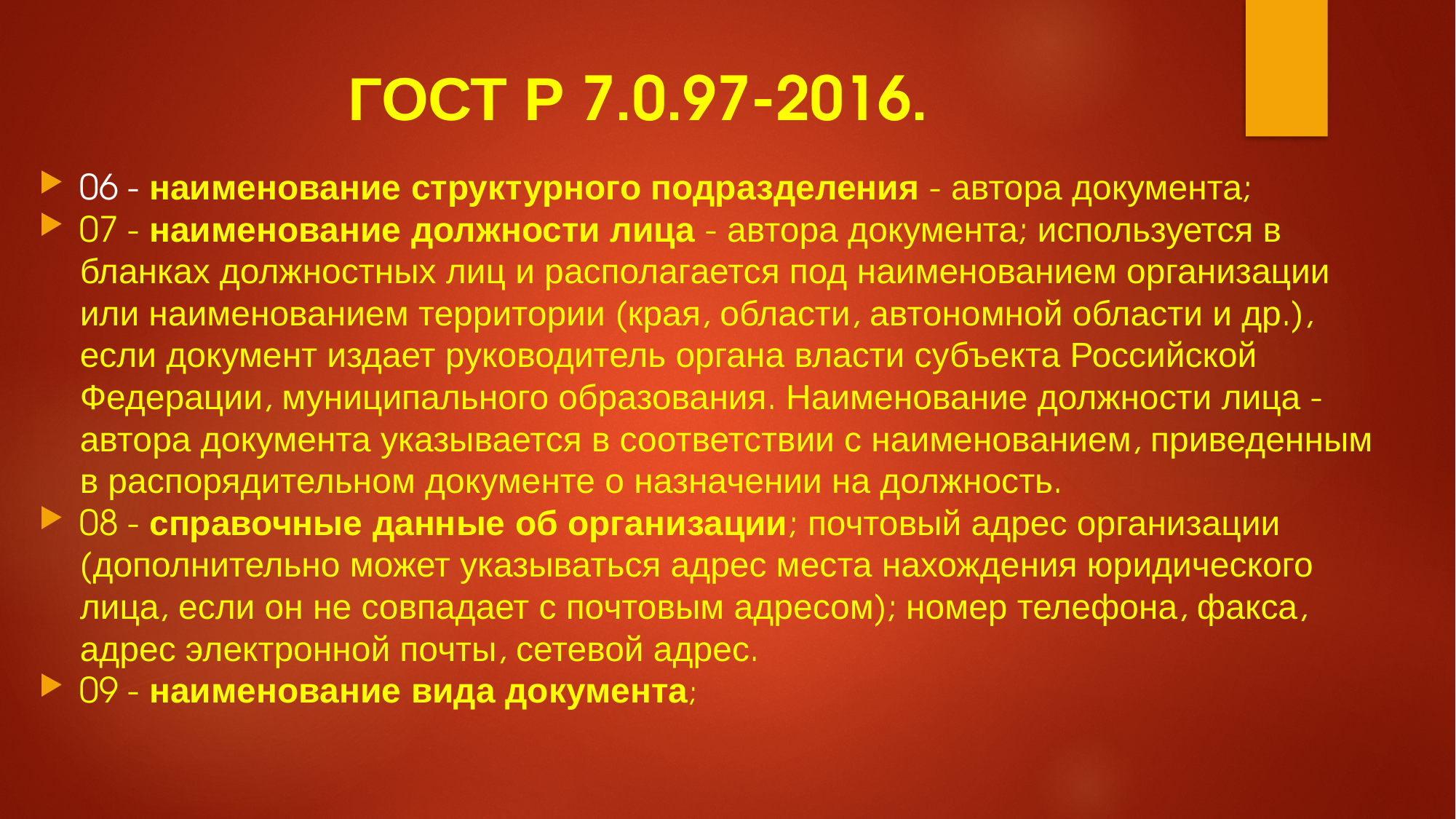

# ГОСТ Р 7.0.97-2016.
06 - наименование структурного подразделения - автора документа;
07 - наименование должности лица - автора документа; используется в бланках должностных лиц и располагается под наименованием организации или наименованием территории (края, области, автономной области и др.), если документ издает руководитель органа власти субъекта Российской Федерации, муниципального образования. Наименование должности лица - автора документа указывается в соответствии с наименованием, приведенным в распорядительном документе о назначении на должность.
08 - справочные данные об организации; почтовый адрес организации (дополнительно может указываться адрес места нахождения юридического лица, если он не совпадает с почтовым адресом); номер телефона, факса, адрес электронной почты, сетевой адрес.
09 - наименование вида документа;